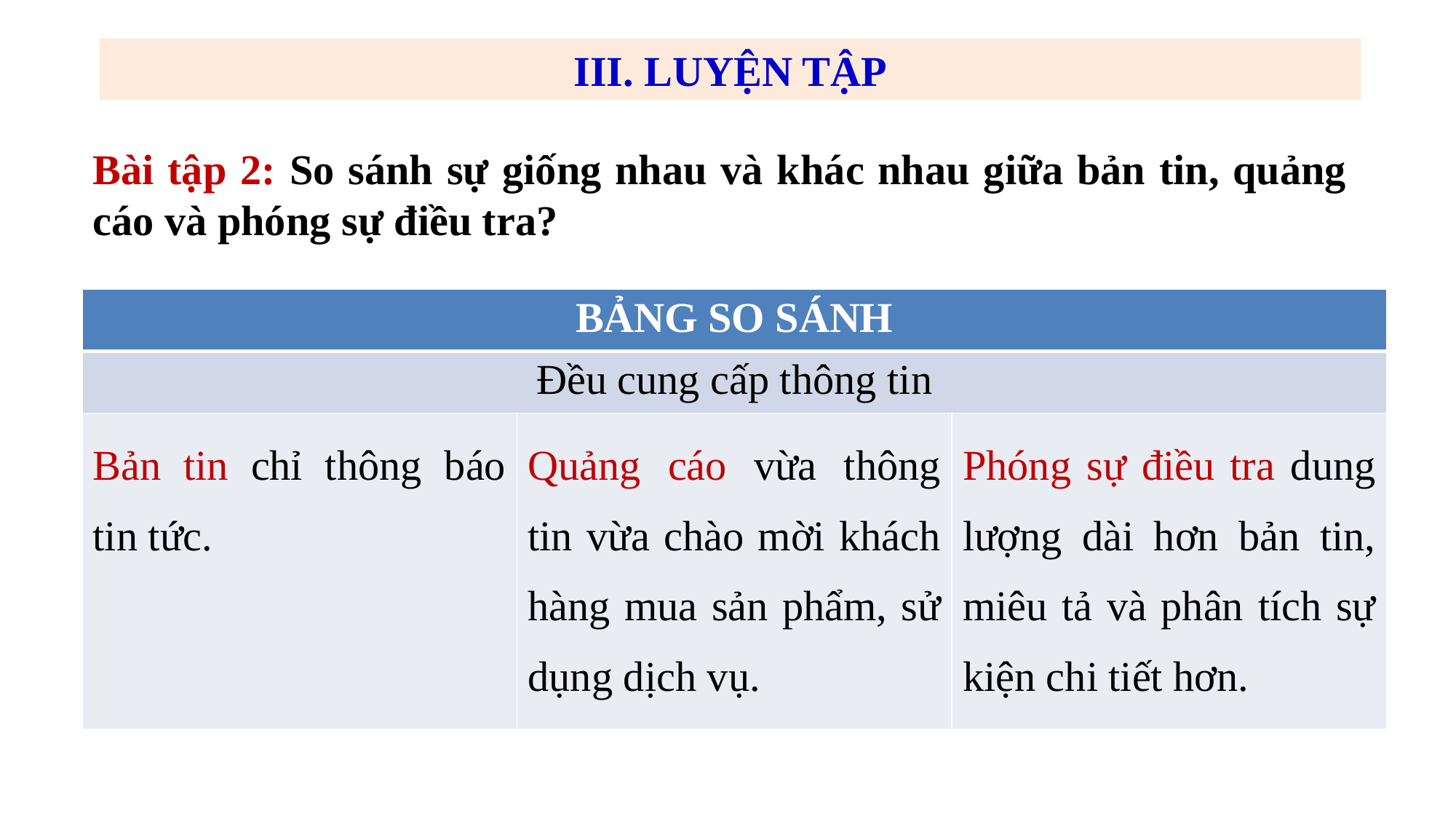

III. LUYỆN TẬP
Bài tập 2: So sánh sự giống nhau và khác nhau giữa bản tin, quảng cáo và phóng sự điều tra?
| BẢNG SO SÁNH |  |  |
| --- | --- | --- |
| Đều cung cấp thông tin |  |  |
| Bản tin chỉ thông báo tin tức. | Quảng cáo vừa thông tin vừa chào mời khách hàng mua sản phẩm, sử dụng dịch vụ. | Phóng sự điều tra dung lượng dài hơn bản tin, miêu tả và phân tích sự kiện chi tiết hơn. |